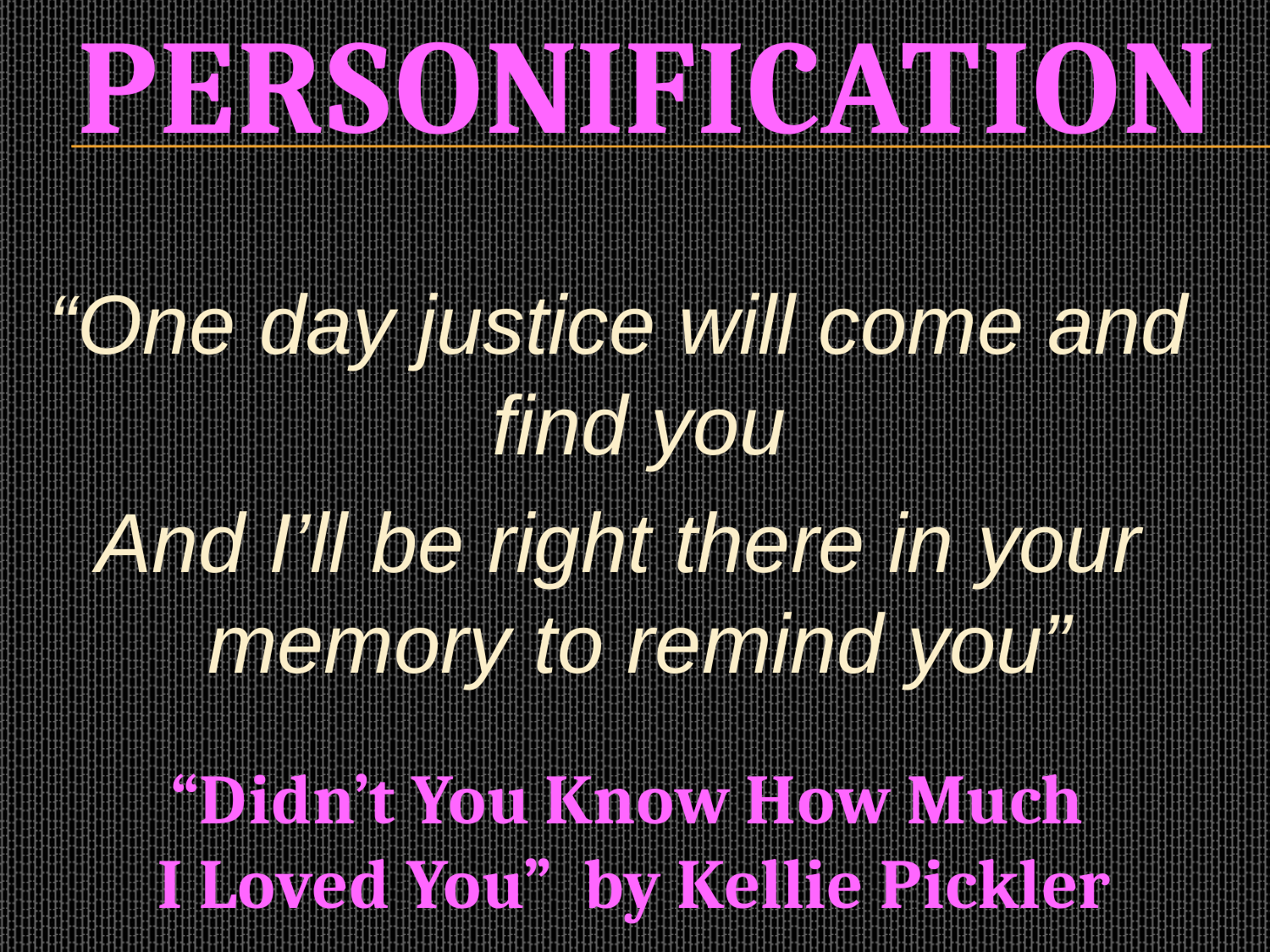

# personification
“One day justice will come and find you
And I’ll be right there in your memory to remind you”

“Didn’t You Know How Much
I Loved You”  by Kellie Pickler